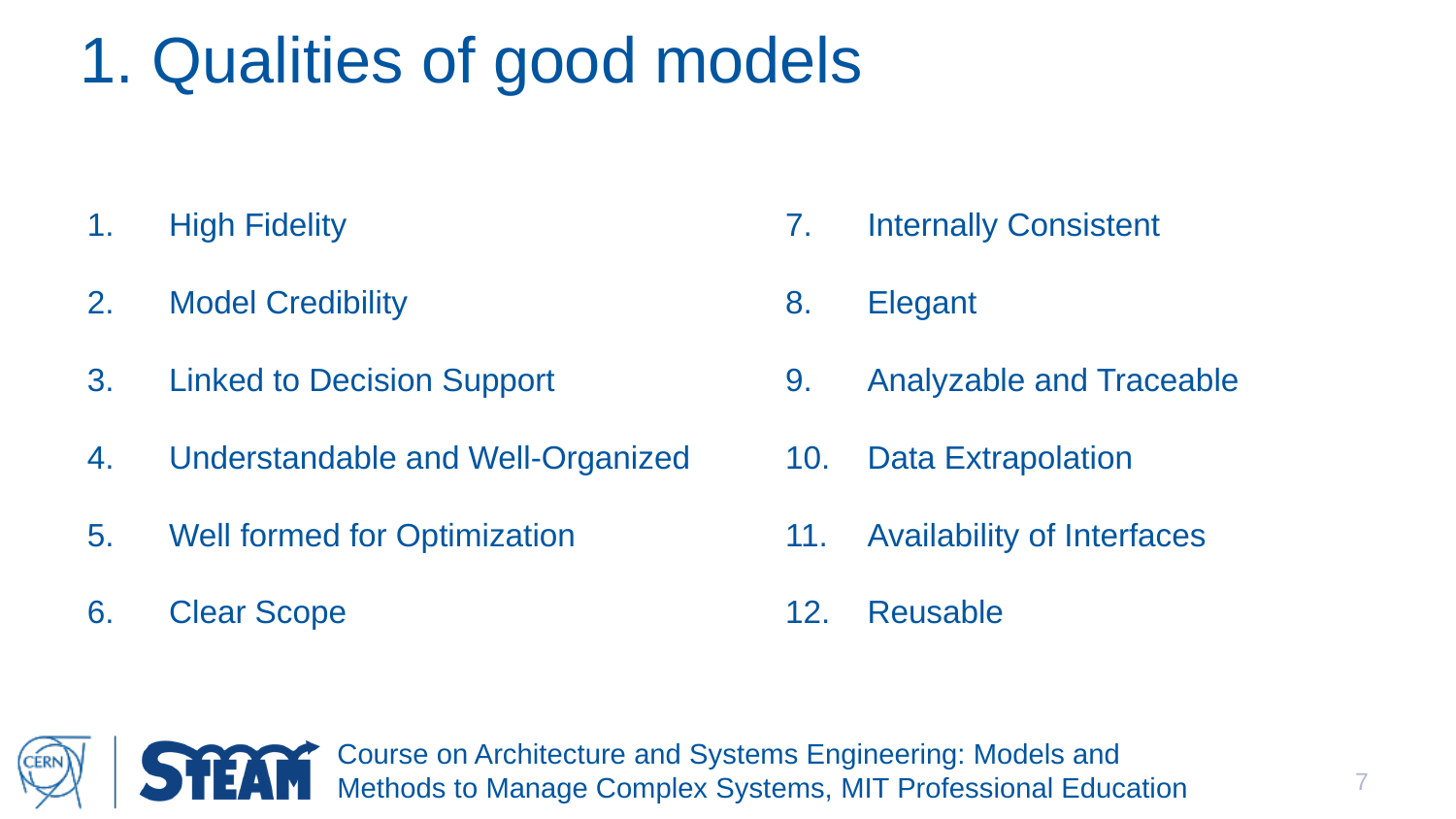

# 1. Qualities of good models
High Fidelity
Model Credibility
Linked to Decision Support
Understandable and Well-Organized
Well formed for Optimization
Clear Scope
Internally Consistent
Elegant
Analyzable and Traceable
Data Extrapolation
Availability of Interfaces
Reusable
Course on Architecture and Systems Engineering: Models and Methods to Manage Complex Systems, MIT Professional Education
7